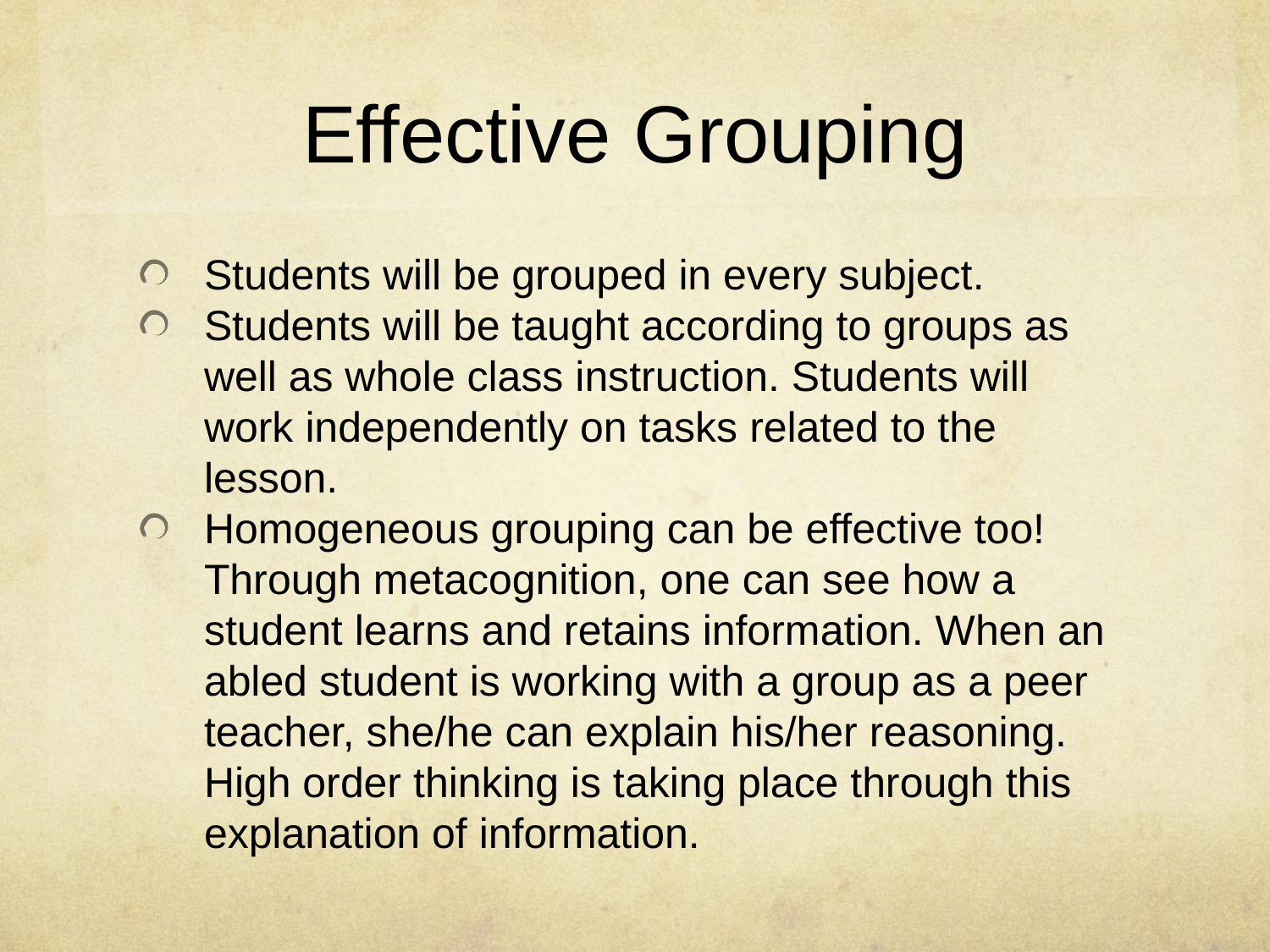

# Effective Grouping
Students will be grouped in every subject.
Students will be taught according to groups as well as whole class instruction. Students will work independently on tasks related to the lesson.
Homogeneous grouping can be effective too! Through metacognition, one can see how a student learns and retains information. When an abled student is working with a group as a peer teacher, she/he can explain his/her reasoning. High order thinking is taking place through this explanation of information.